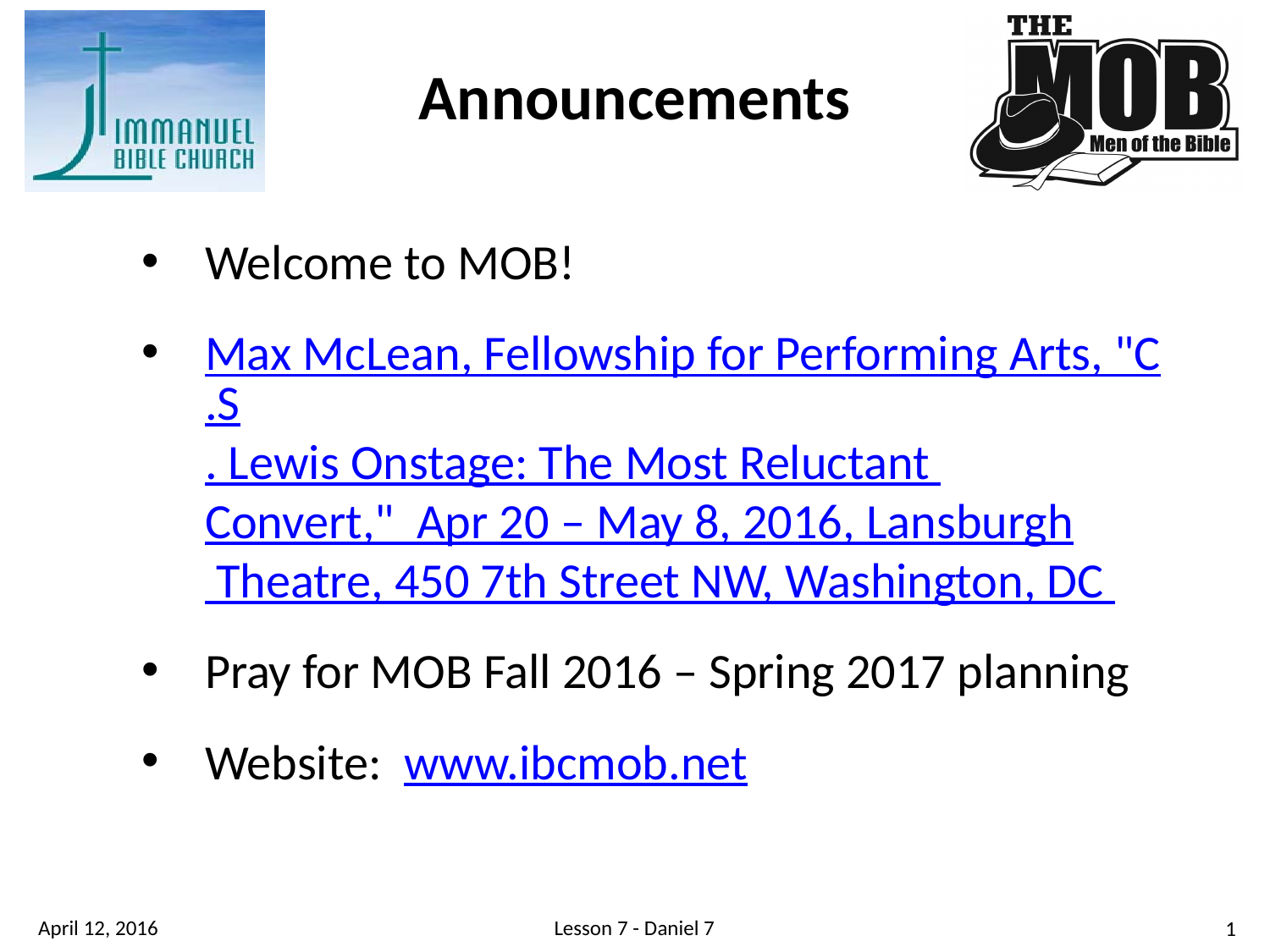

Announcements
Welcome to MOB!
Max McLean, Fellowship for Performing Arts, "C.S. Lewis Onstage: The Most Reluctant Convert,"  Apr 20 – May 8, 2016, Lansburgh Theatre, 450 7th Street NW, Washington, DC
Pray for MOB Fall 2016 – Spring 2017 planning
Website:  www.ibcmob.net
Lesson 7 - Daniel 7
April 12, 2016
1